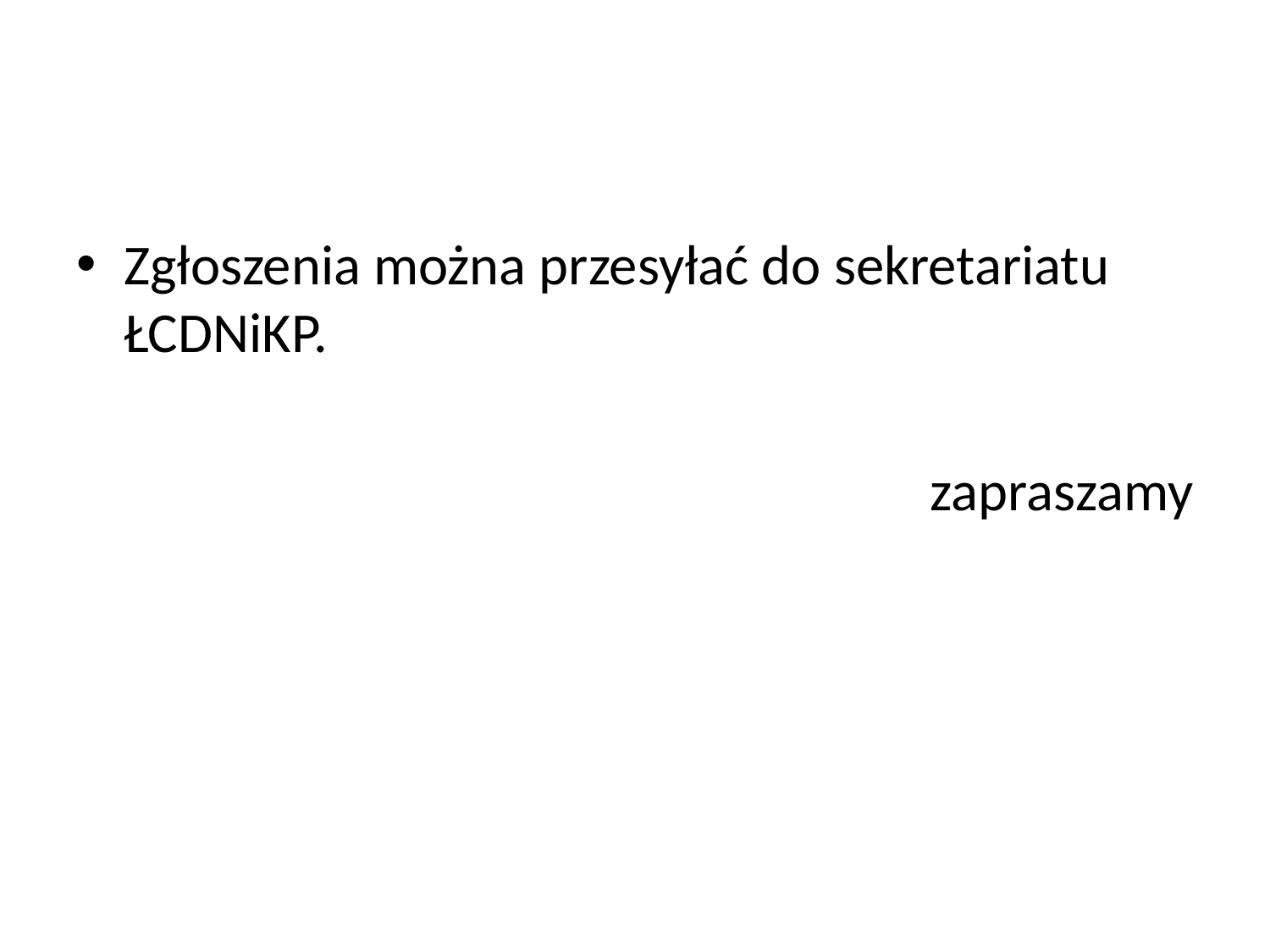

#
Zgłoszenia można przesyłać do sekretariatu ŁCDNiKP.

zapraszamy